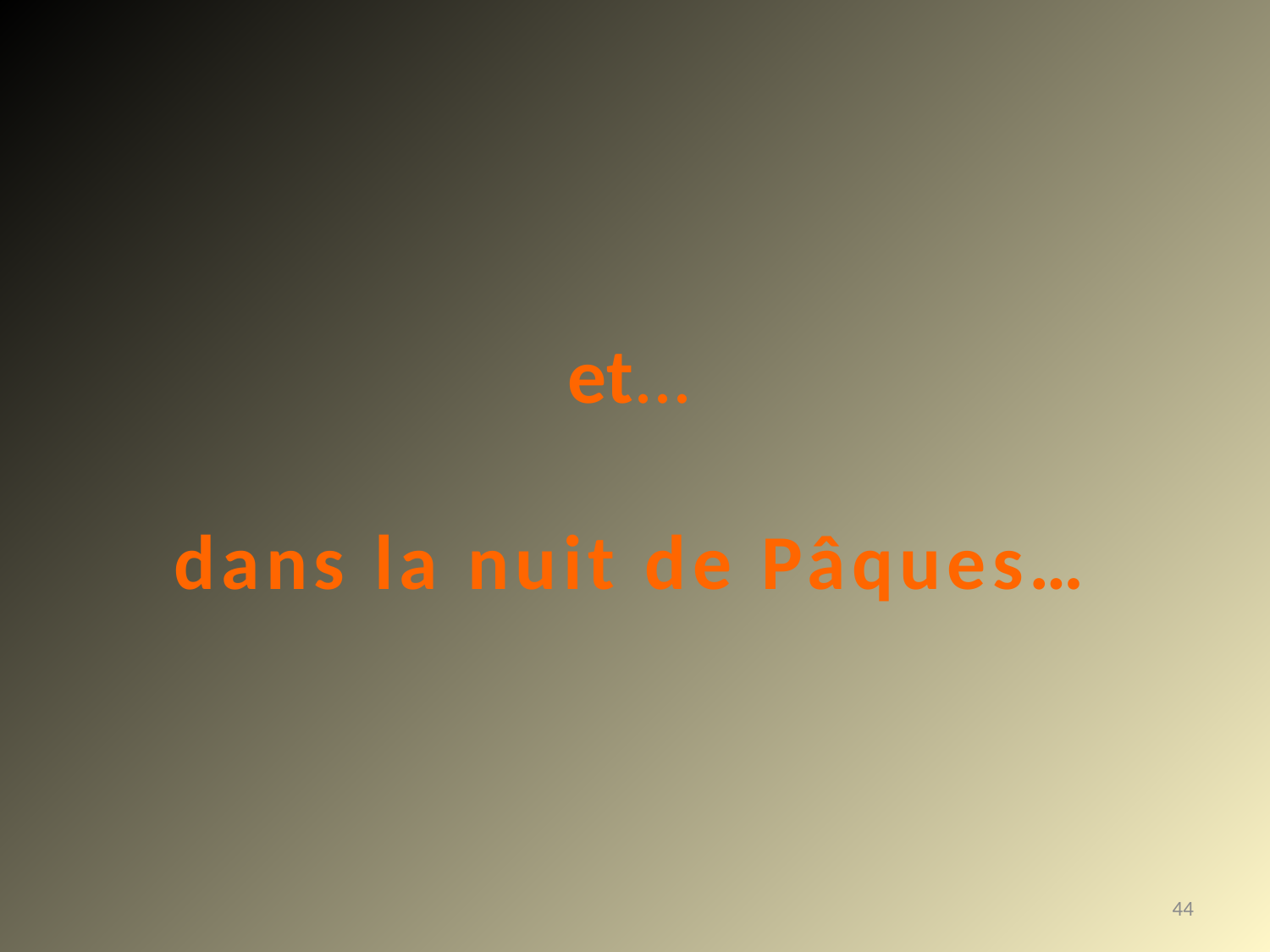

et...
dans la nuit de Pâques…
44